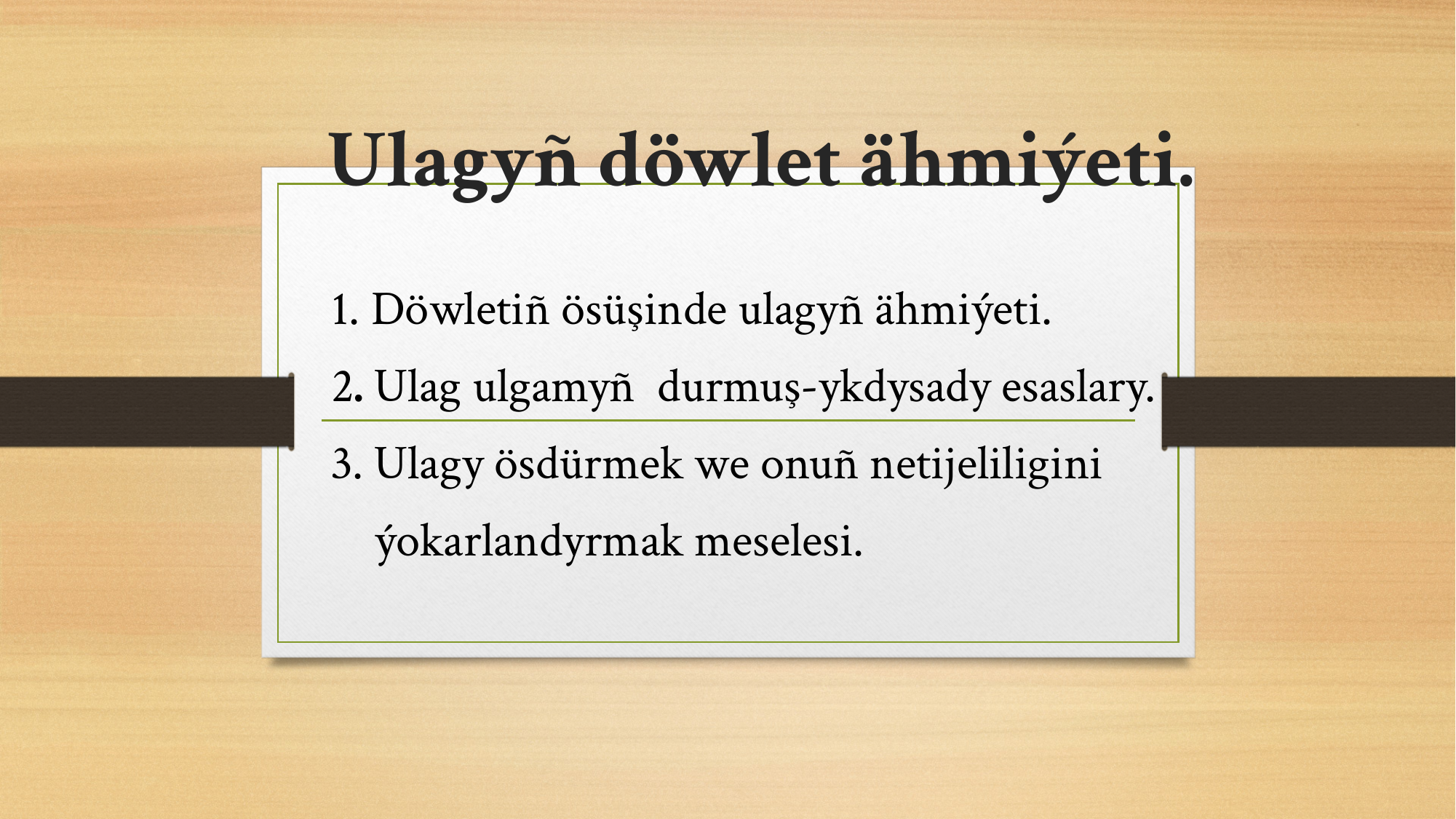

# Ulagyñ döwlet ähmiýeti.
      1. Döwletiñ ösüşinde ulagyñ ähmiýeti.
      2. Ulag ulgamyñ  durmuş-ykdysady esaslary.
      3. Ulagy ösdürmek we onuñ netijeliligini
          ýokarlandyrmak meselesi.